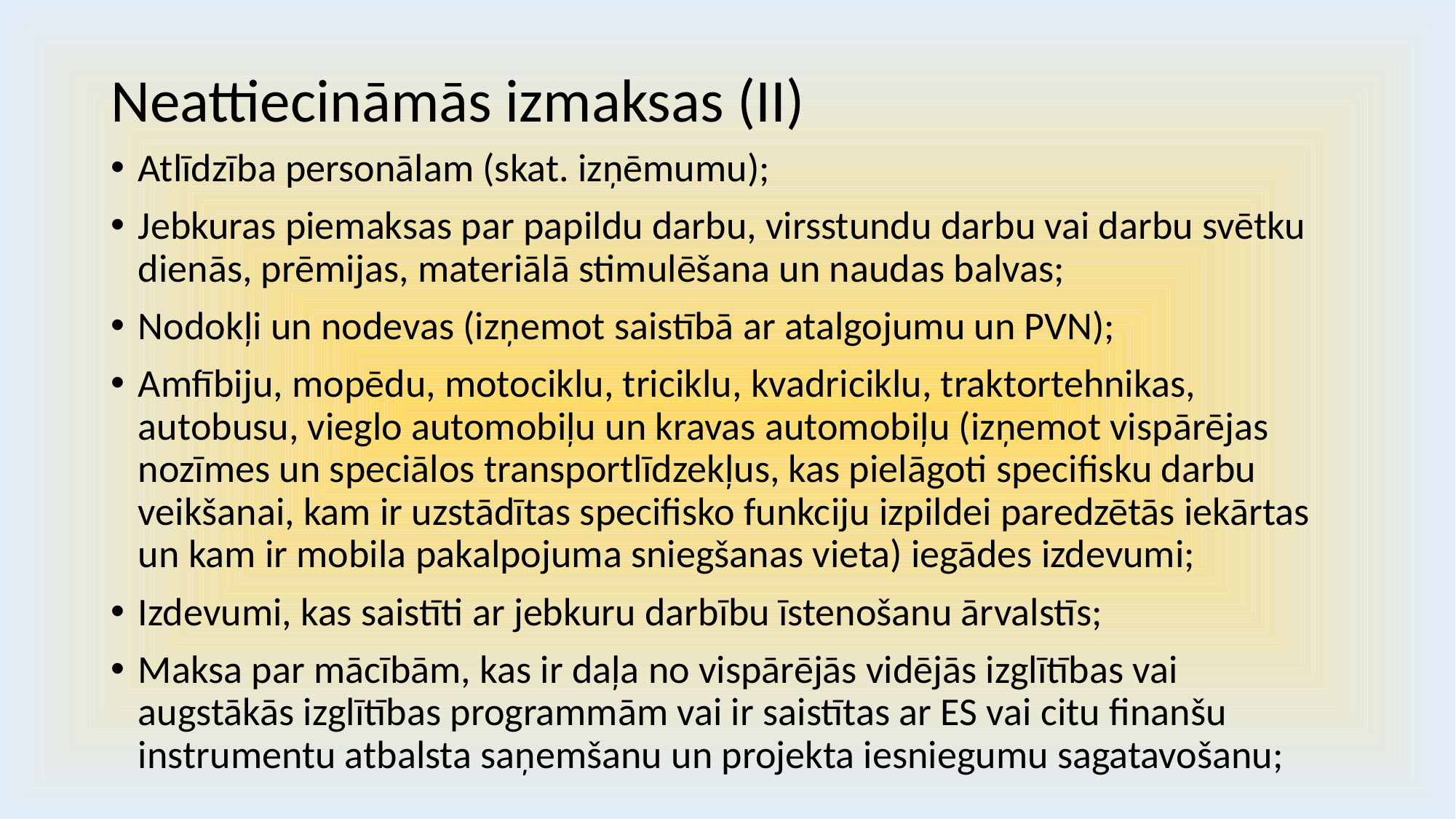

# Neattiecināmās izmaksas (II)
Atlīdzība personālam (skat. izņēmumu);
Jebkuras piemaksas par papildu darbu, virsstundu darbu vai darbu svētku dienās, prēmijas, materiālā stimulēšana un naudas balvas;
Nodokļi un nodevas (izņemot saistībā ar atalgojumu un PVN);
Amfībiju, mopēdu, motociklu, triciklu, kvadriciklu, traktortehnikas, autobusu, vieglo automobiļu un kravas automobiļu (izņemot vispārējas nozīmes un speciālos transportlīdzekļus, kas pielāgoti specifisku darbu veikšanai, kam ir uzstādītas specifisko funkciju izpildei paredzētās iekārtas un kam ir mobila pakalpojuma sniegšanas vieta) iegādes izdevumi;
Izdevumi, kas saistīti ar jebkuru darbību īstenošanu ārvalstīs;
Maksa par mācībām, kas ir daļa no vispārējās vidējās izglītības vai augstākās izglītības programmām vai ir saistītas ar ES vai citu finanšu instrumentu atbalsta saņemšanu un projekta iesniegumu sagatavošanu;